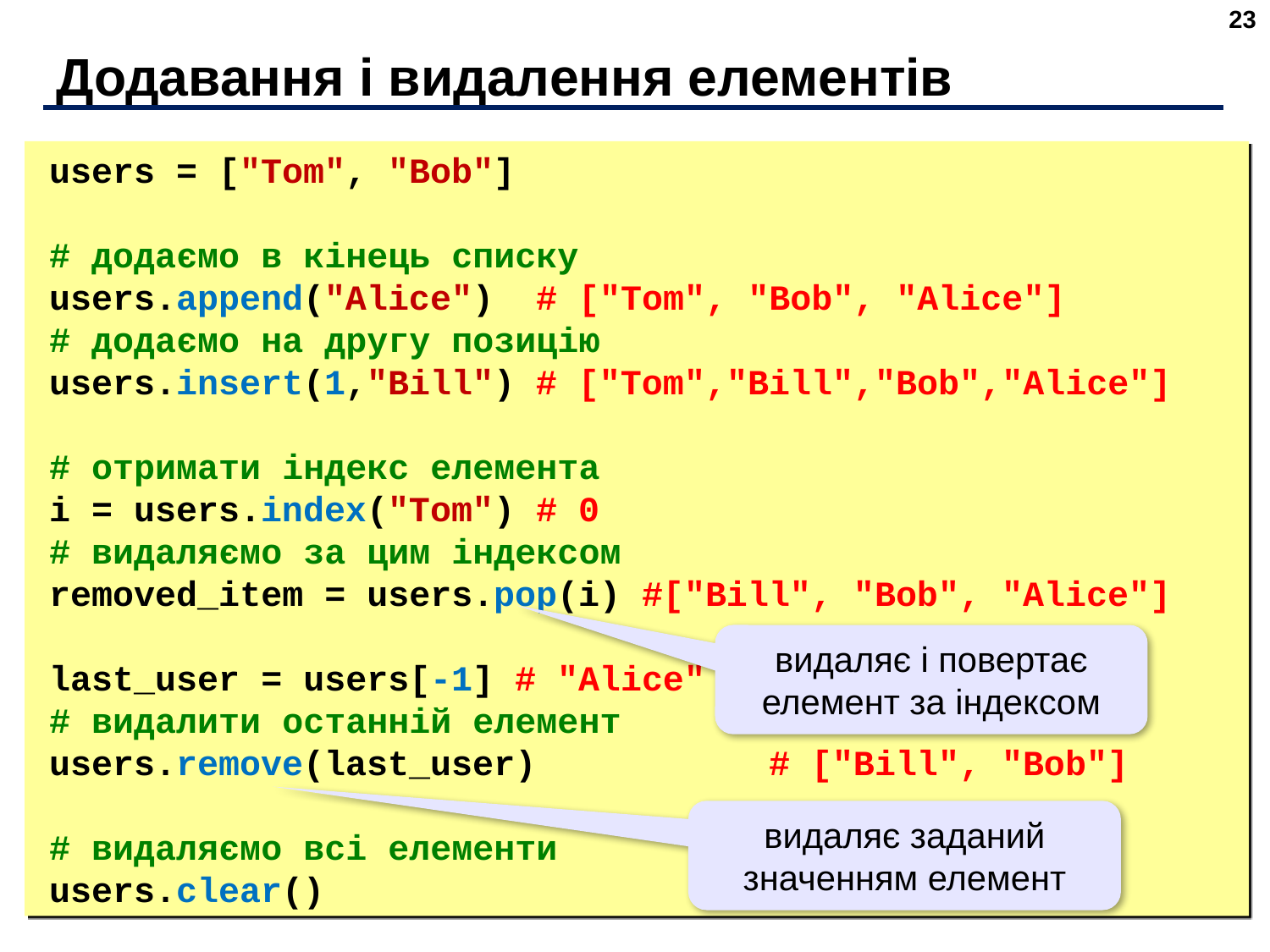

23
# Додавання і видалення елементів
users = ["Tom", "Bob"]

# додаємо в кінець списку
users.append("Alice")  # ["Tom", "Bob", "Alice"]
# додаємо на другу позицію
users.insert(1,"Bill") # ["Tom","Bill","Bob","Alice"]

# отримати індекс елемента
i = users.index("Tom") # 0
# видаляємо за цим індексом
removed_item = users.pop(i) #["Bill", "Bob", "Alice"]

last_user = users[-1] # "Alice"
# видалити останній елемент
users.remove(last_user)           # ["Bill", "Bob"]

# видаляємо всі елементи
users.clear()
видаляє і повертає елемент за індексом
видаляє заданий значенням елемент